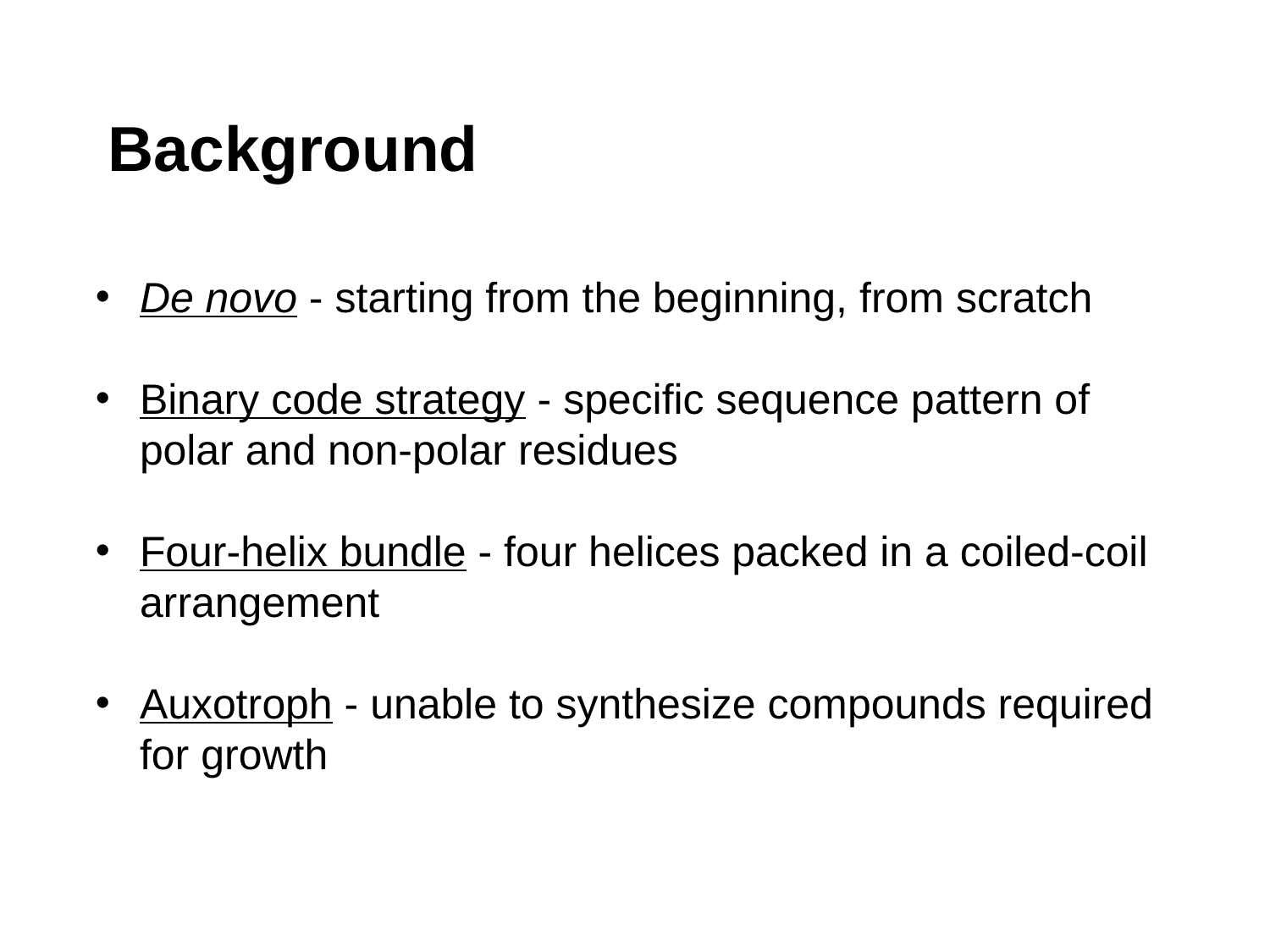

# Background
De novo - starting from the beginning, from scratch

Binary code strategy - specific sequence pattern of polar and non-polar residues

Four-helix bundle - four helices packed in a coiled-coil arrangement

Auxotroph - unable to synthesize compounds required for growth